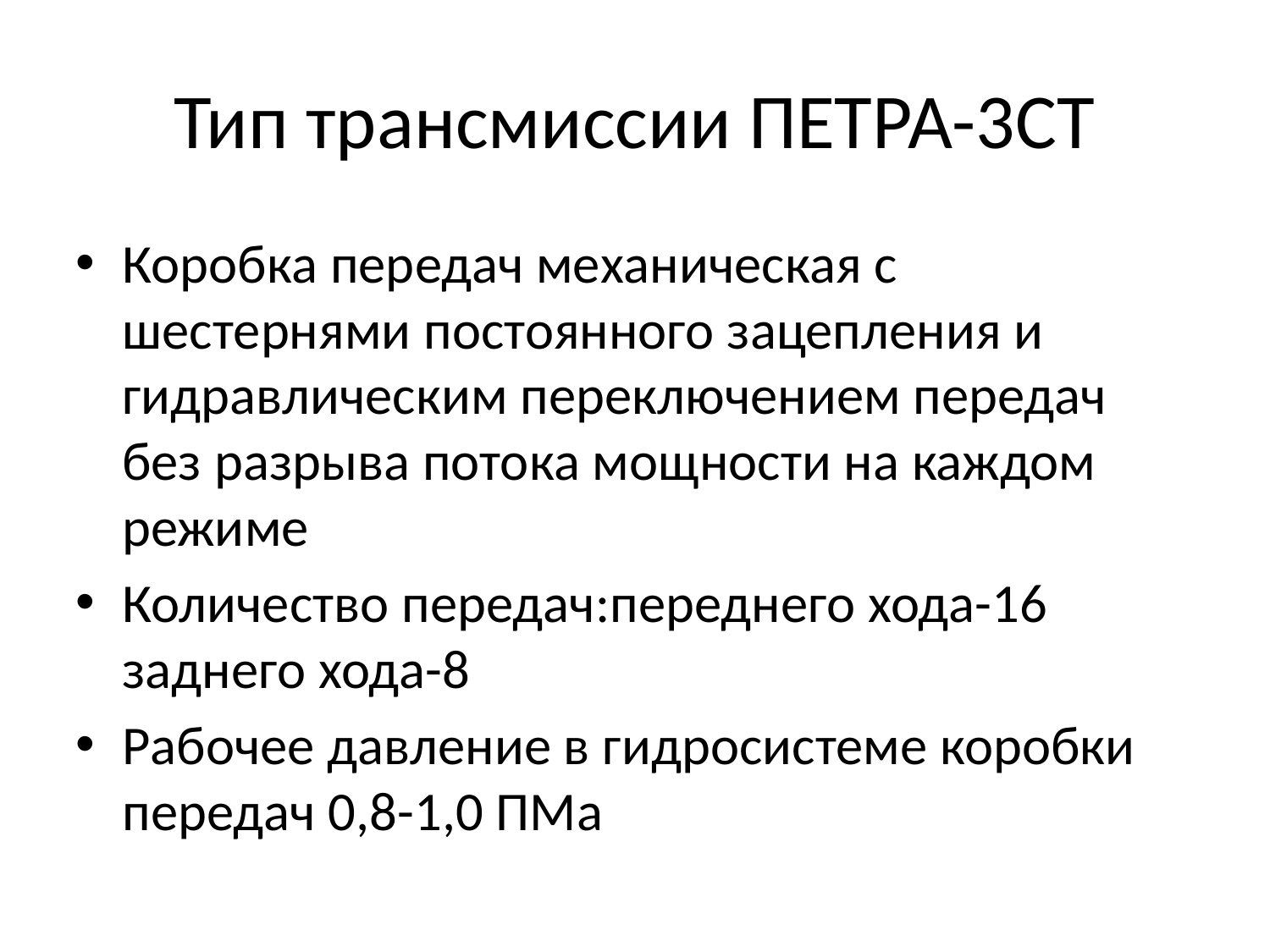

Тип трансмиссии ПЕТРА-3СТ
Коробка передач механическая с шестернями постоянного зацепления и гидравлическим переключением передач без разрыва потока мощности на каждом режиме
Количество передач:переднего хода-16 заднего хода-8
Рабочее давление в гидросистеме коробки передач 0,8-1,0 ПМа